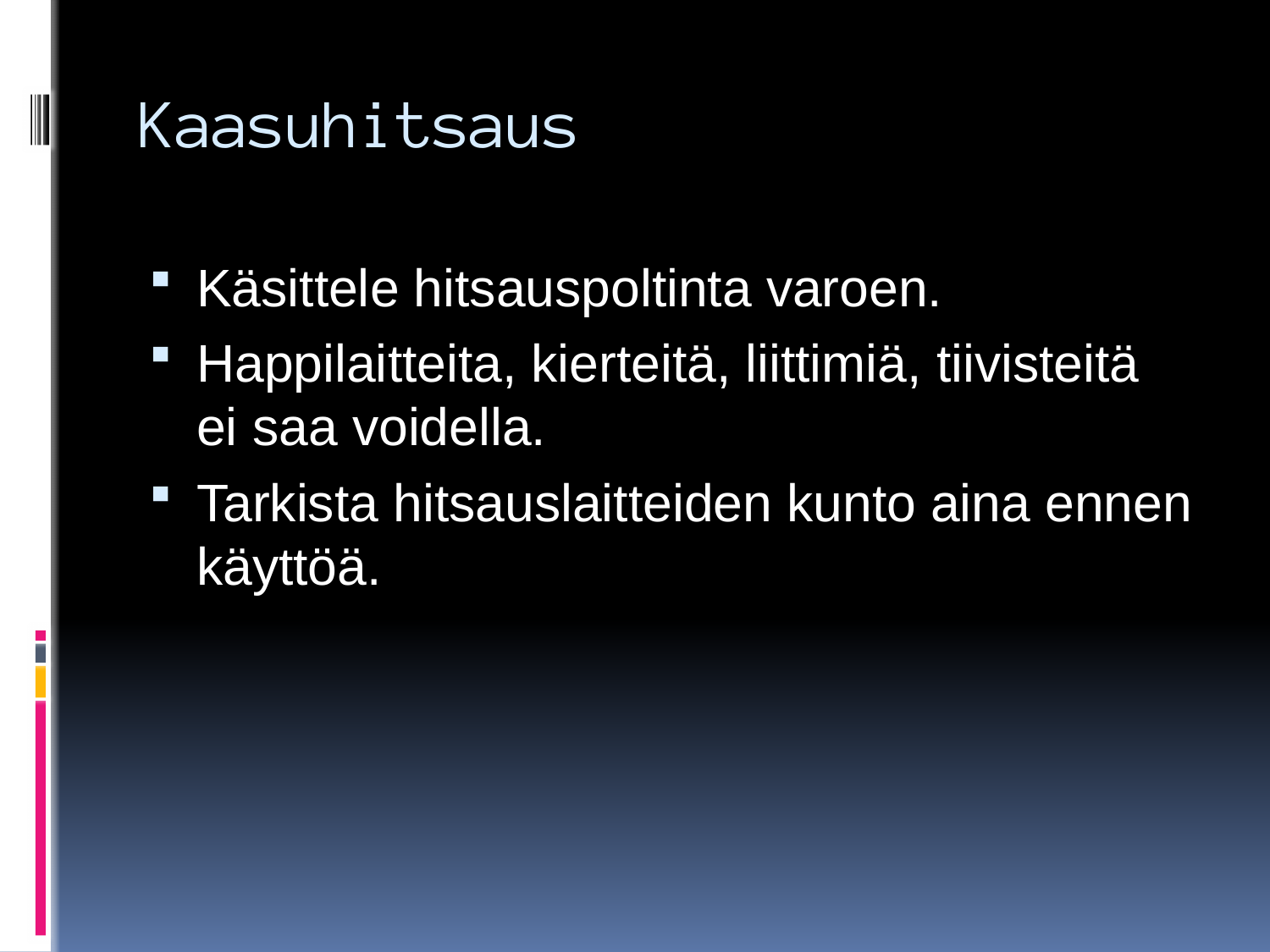

# Kaasuhitsaus
Käsittele hitsauspoltinta varoen.
Happilaitteita, kierteitä, liittimiä, tiivisteitä ei saa voidella.
Tarkista hitsauslaitteiden kunto aina ennen käyttöä.